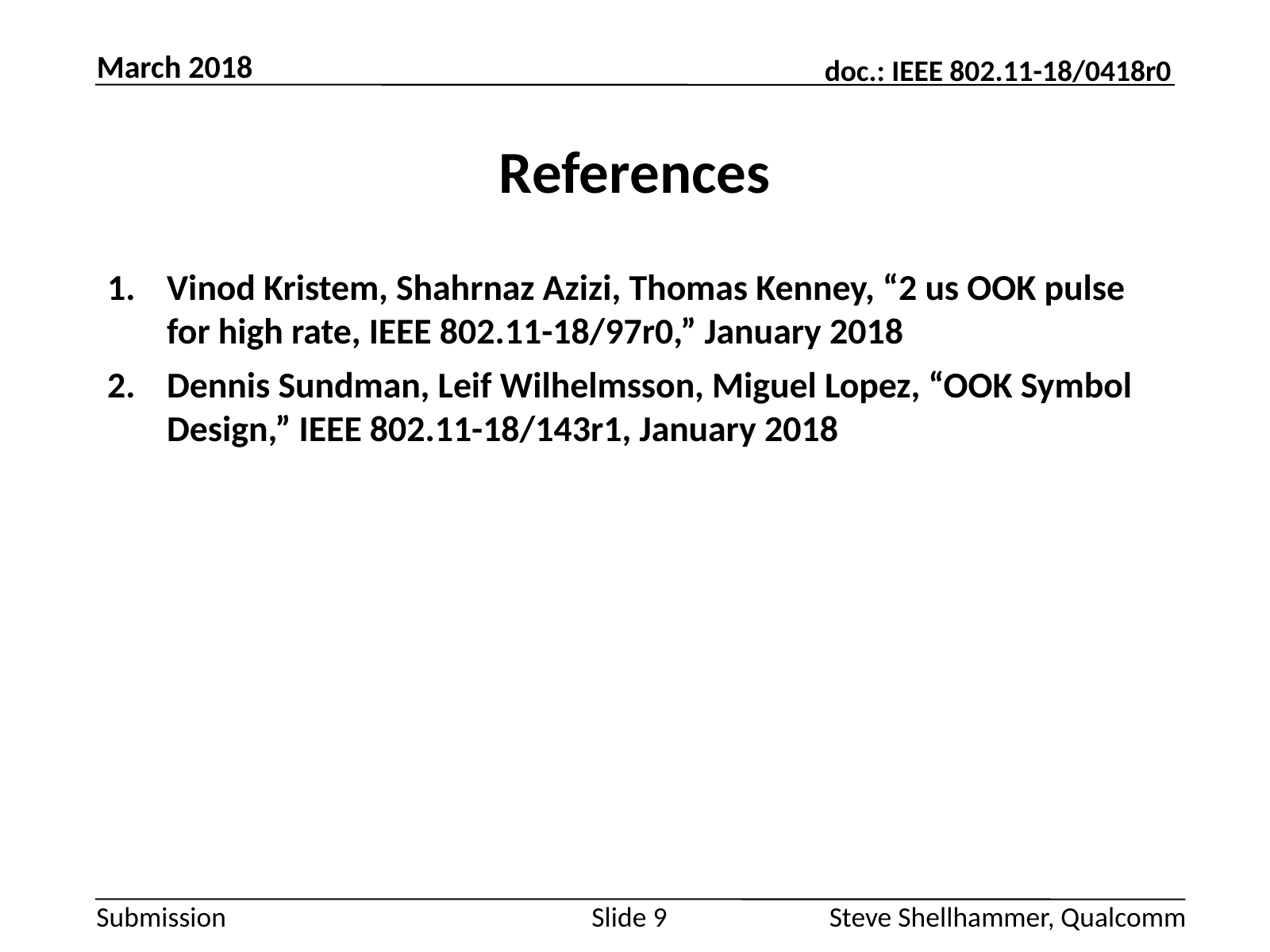

March 2018
# References
Vinod Kristem, Shahrnaz Azizi, Thomas Kenney, “2 us OOK pulse for high rate, IEEE 802.11-18/97r0,” January 2018
Dennis Sundman, Leif Wilhelmsson, Miguel Lopez, “OOK Symbol Design,” IEEE 802.11-18/143r1, January 2018

Slide 9
Steve Shellhammer, Qualcomm